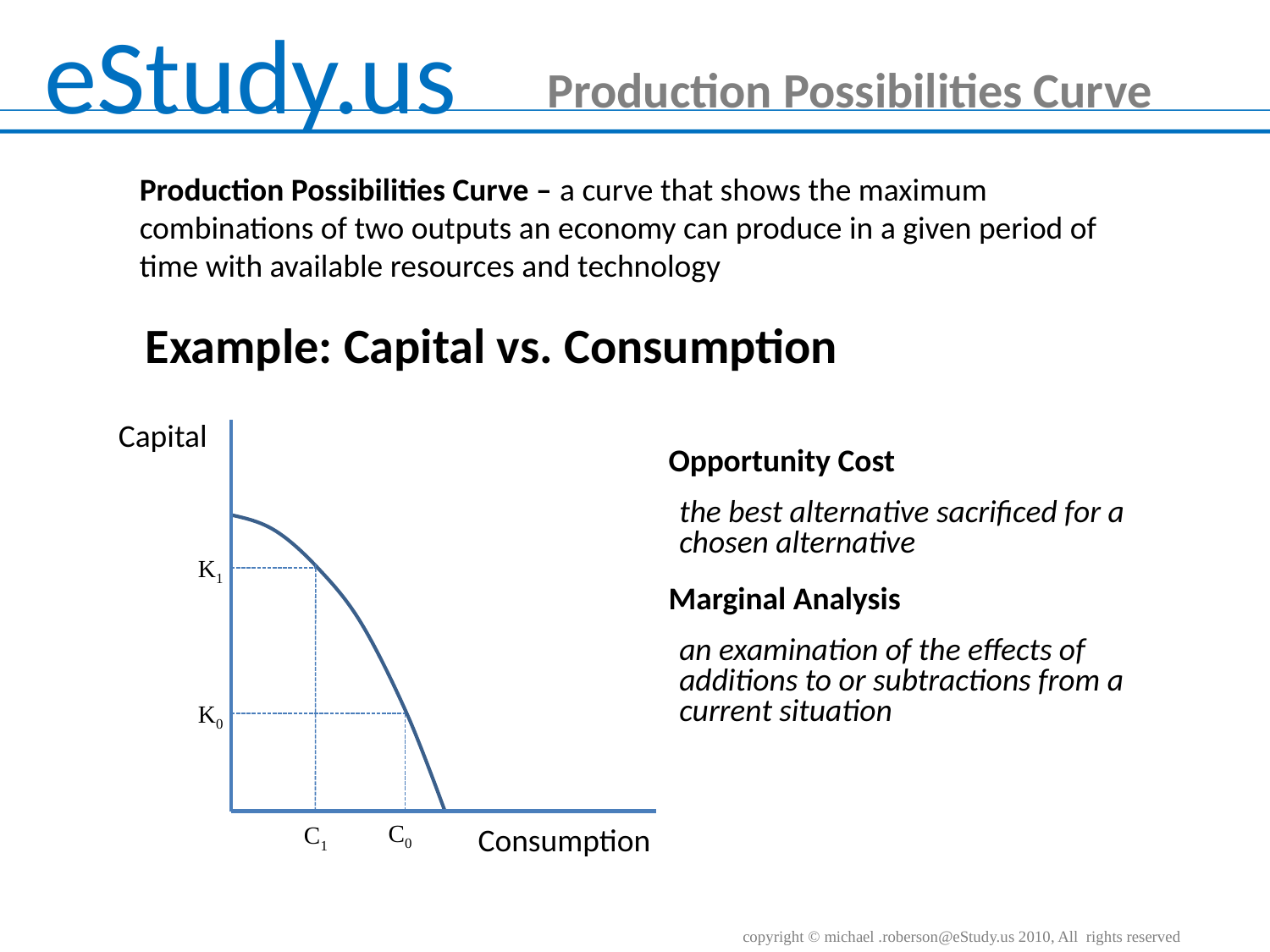

Production Possibilities Curve
Production Possibilities Curve – a curve that shows the maximum combinations of two outputs an economy can produce in a given period of time with available resources and technology
Example: Capital vs. Consumption
Capital

K1
C1
K0
C0
Consumption
Opportunity Cost
the best alternative sacrificed for a chosen alternative
Marginal Analysis
an examination of the effects of additions to or subtractions from a current situation